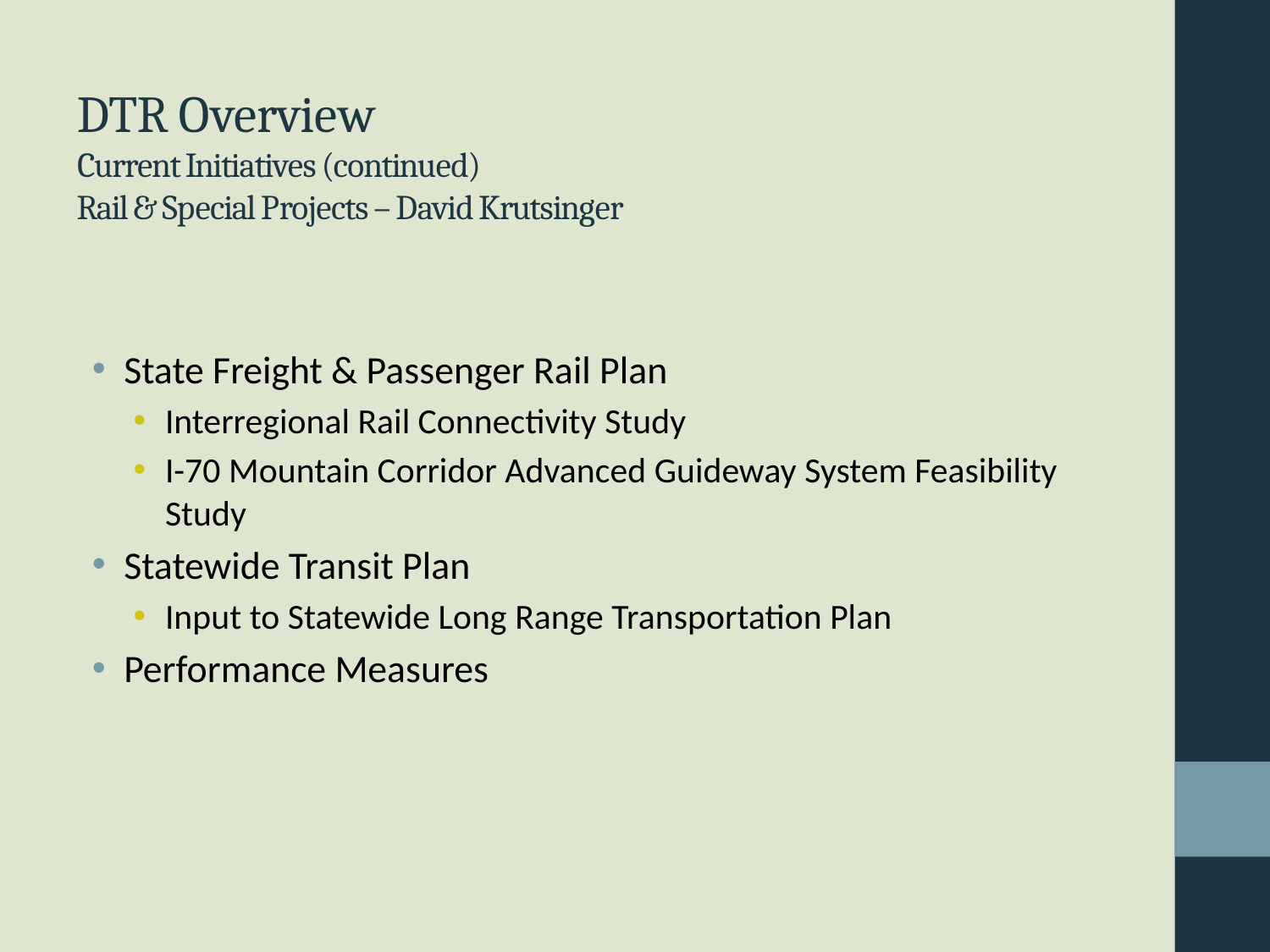

# DTR Overview Current Initiatives (continued) Rail & Special Projects – David Krutsinger
State Freight & Passenger Rail Plan
Interregional Rail Connectivity Study
I-70 Mountain Corridor Advanced Guideway System Feasibility Study
Statewide Transit Plan
Input to Statewide Long Range Transportation Plan
Performance Measures